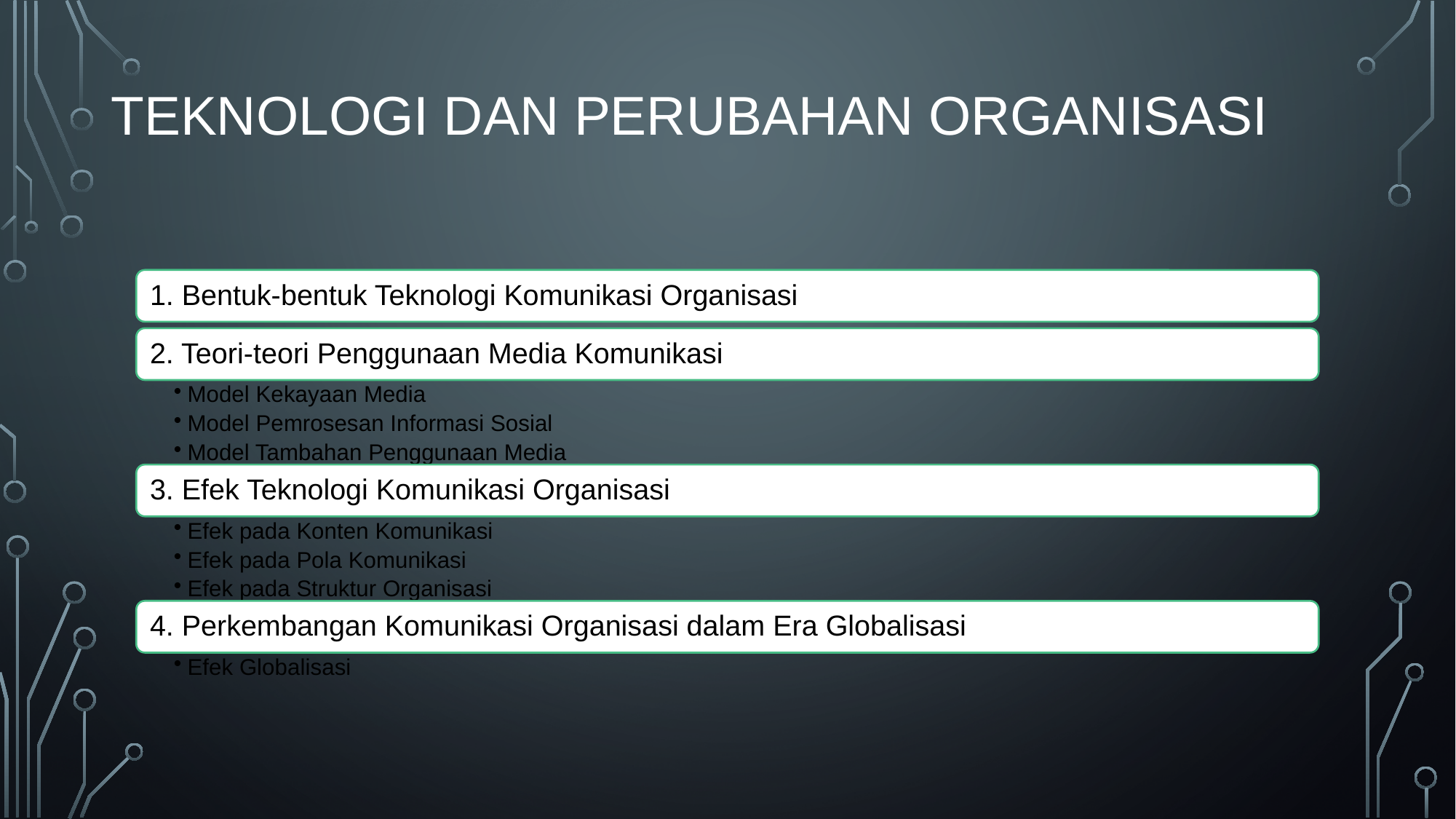

# Teknologi dan Perubahan Organisasi
1. Bentuk-bentuk Teknologi Komunikasi Organisasi
2. Teori-teori Penggunaan Media Komunikasi
Model Kekayaan Media
Model Pemrosesan Informasi Sosial
Model Tambahan Penggunaan Media
3. Efek Teknologi Komunikasi Organisasi
Efek pada Konten Komunikasi
Efek pada Pola Komunikasi
Efek pada Struktur Organisasi
4. Perkembangan Komunikasi Organisasi dalam Era Globalisasi
Efek Globalisasi